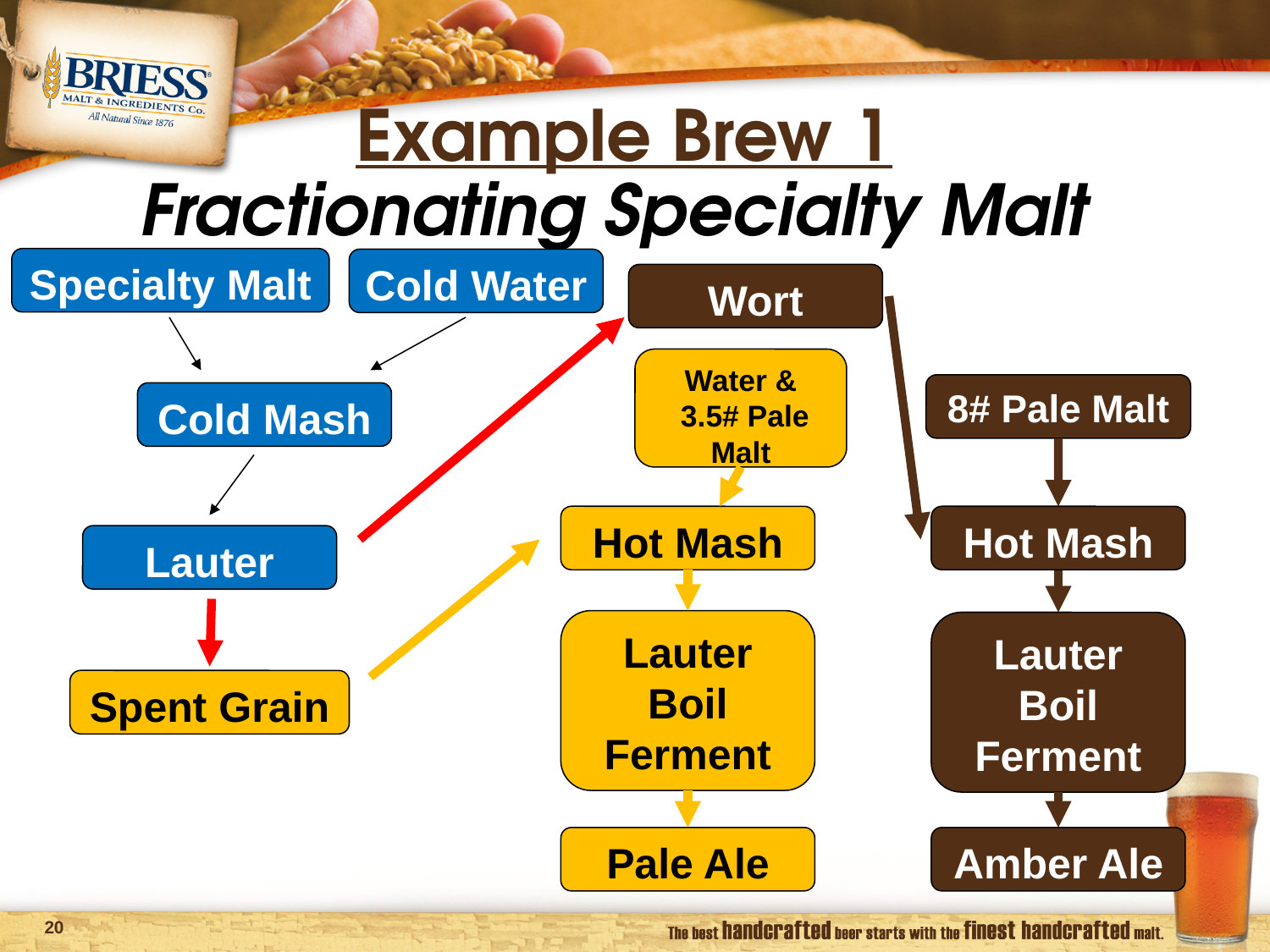

Example Brew 1

Fractionating Specialty Malt

Specialty Malt
Cold Water
Wort
Water &
 3.5# Pale Malt
8# Pale Malt
Cold Mash
Hot Mash
Hot Mash
Lauter
Lauter
Boil
Ferment
Lauter
Boil
Ferment
Spent Grain
Pale Ale
Amber Ale
20